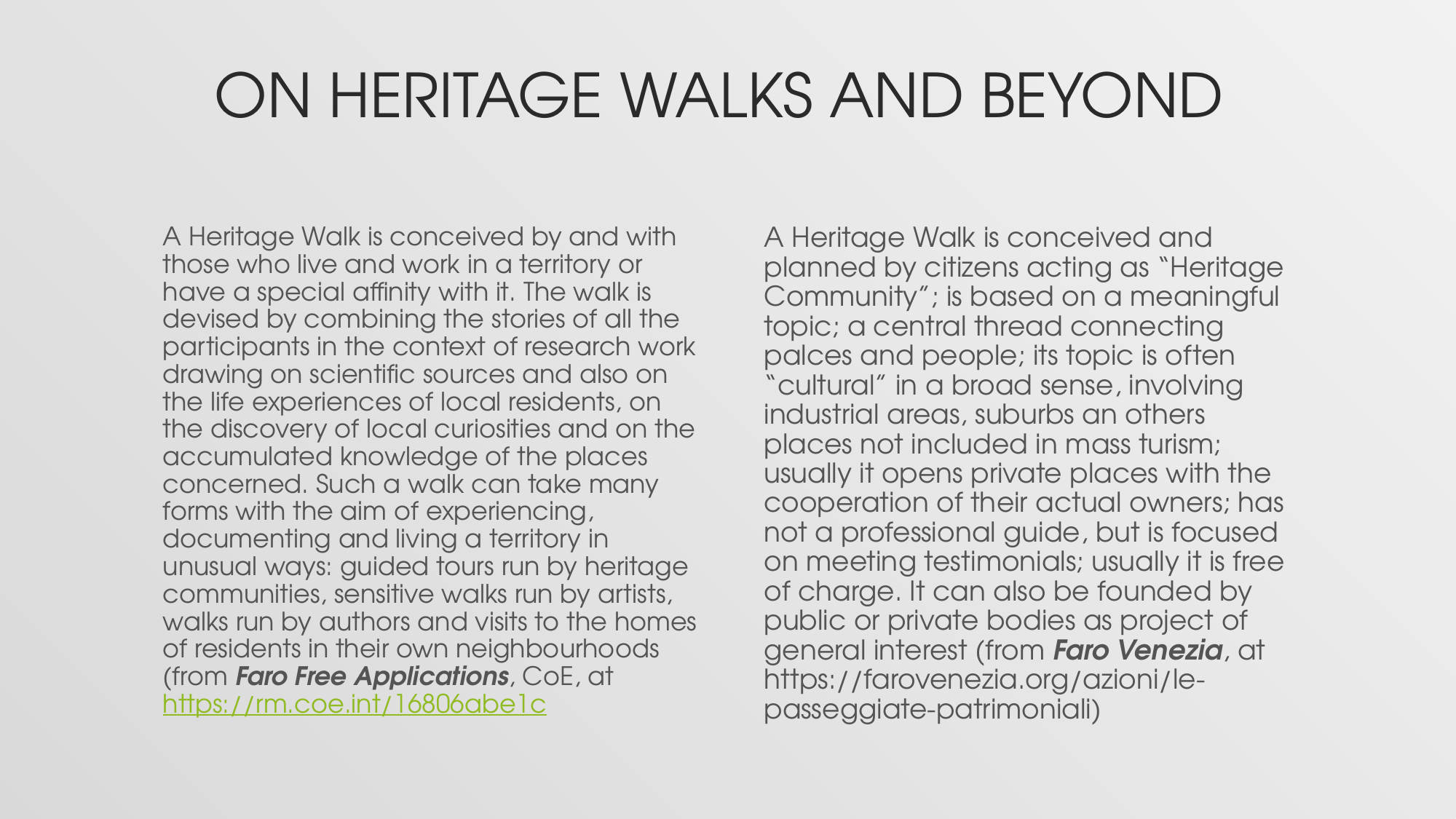

# On Heritage Walks and Beyond
A Heritage Walk is conceived by and with those who live and work in a territory or have a special affinity with it. The walk is devised by combining the stories of all the participants in the context of research work drawing on scientific sources and also on the life experiences of local residents, on the discovery of local curiosities and on the accumulated knowledge of the places concerned. Such a walk can take many forms with the aim of experiencing, documenting and living a territory in unusual ways: guided tours run by heritage communities, sensitive walks run by artists, walks run by authors and visits to the homes of residents in their own neighbourhoods (from Faro Free Applications, CoE, at https://rm.coe.int/16806abe1c
A Heritage Walk is conceived and planned by citizens acting as “Heritage Community”; is based on a meaningful topic; a central thread connecting palces and people; its topic is often “cultural” in a broad sense, involving industrial areas, suburbs an others places not included in mass turism; usually it opens private places with the cooperation of their actual owners; has not a professional guide, but is focused on meeting testimonials; usually it is free of charge. It can also be founded by public or private bodies as project of general interest (from Faro Venezia, at https://farovenezia.org/azioni/le-passeggiate-patrimoniali)